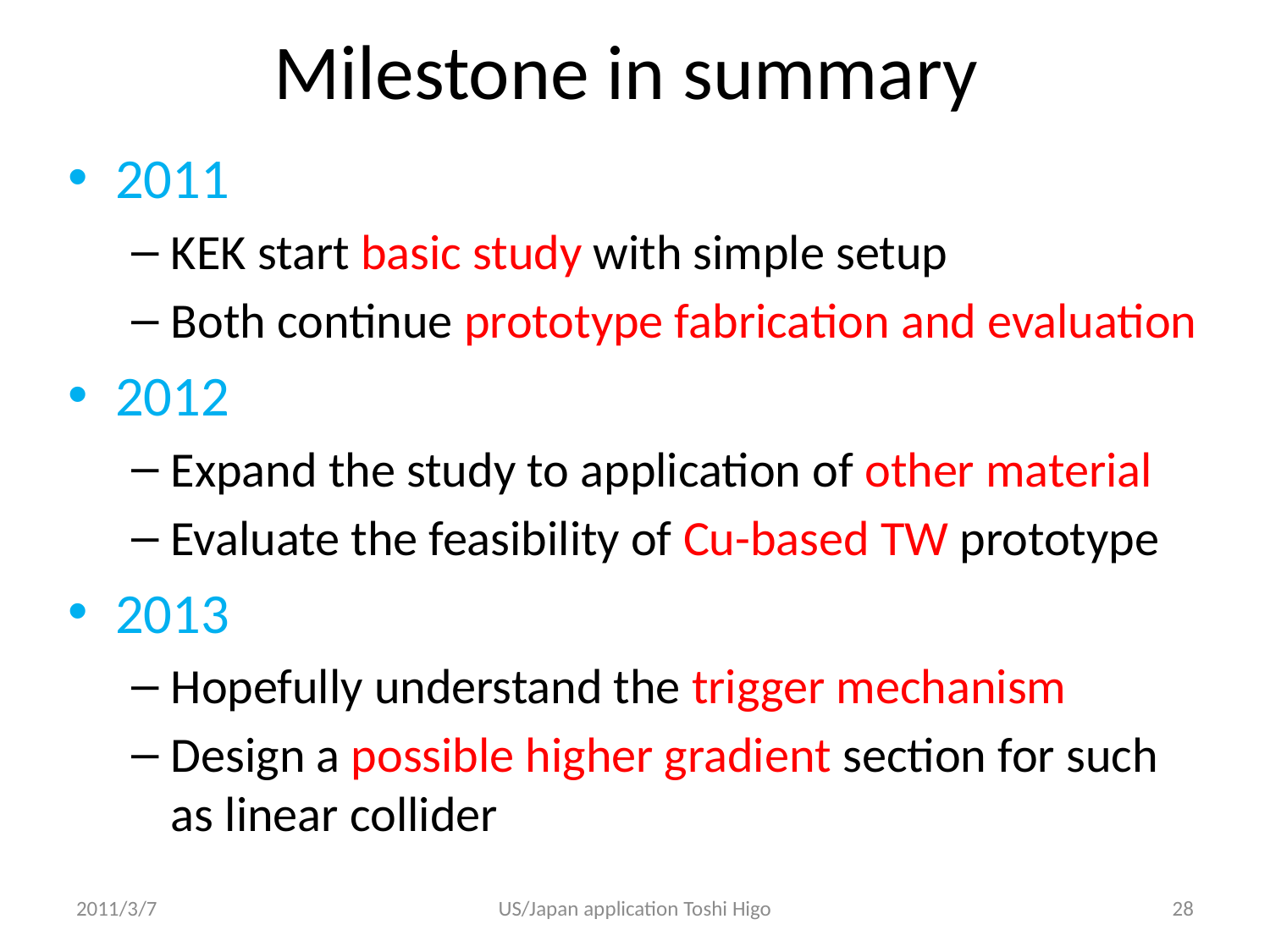

# Milestone in summary
2011
KEK start basic study with simple setup
Both continue prototype fabrication and evaluation
2012
Expand the study to application of other material
Evaluate the feasibility of Cu-based TW prototype
2013
Hopefully understand the trigger mechanism
Design a possible higher gradient section for such as linear collider
2011/3/7
US/Japan application Toshi Higo
28